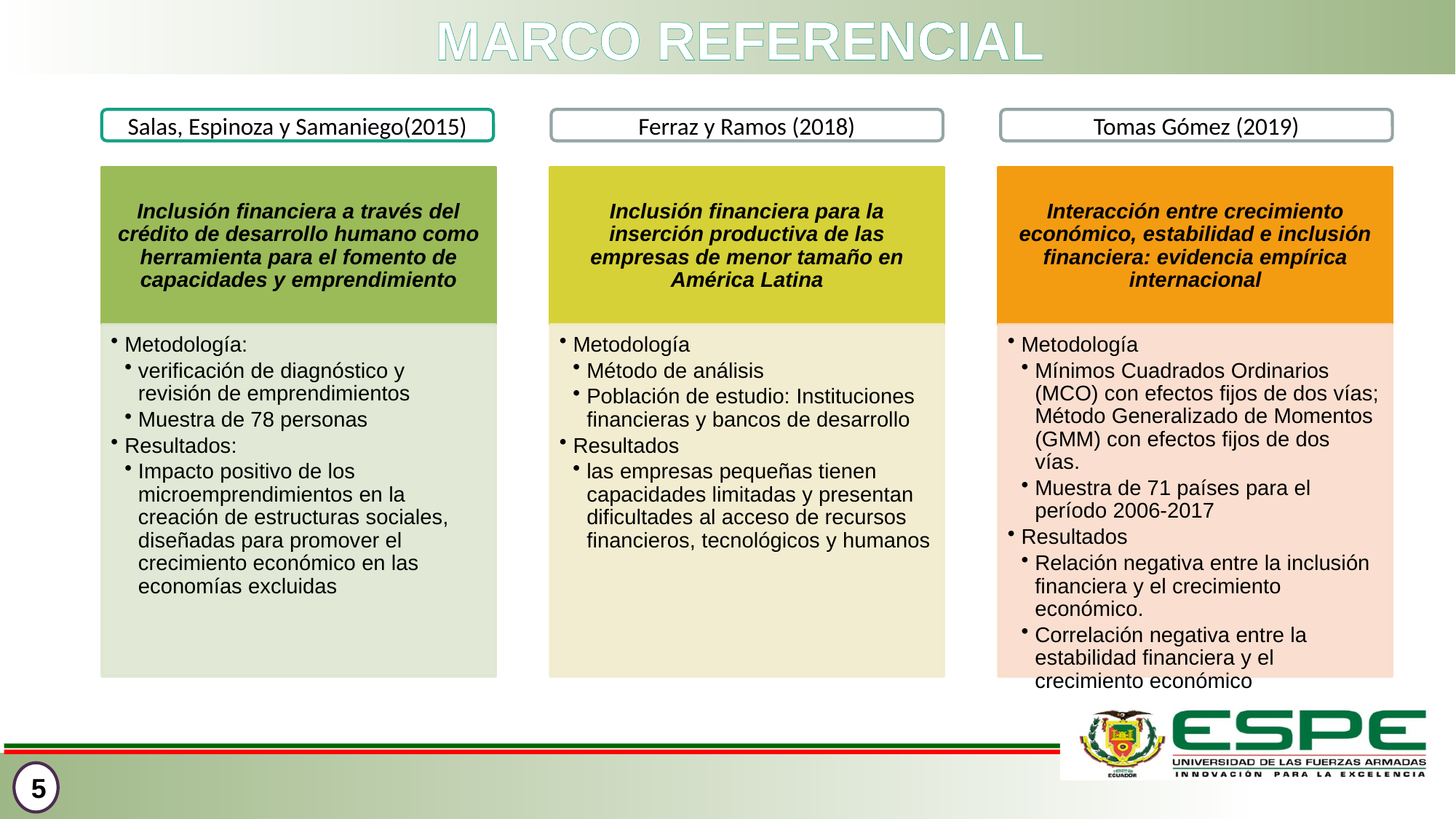

MARCO REFERENCIAL
Ferraz y Ramos (2018)
Tomas Gómez (2019)
Inclusión financiera a través del crédito de desarrollo humano como herramienta para el fomento de capacidades y emprendimiento
Metodología:
verificación de diagnóstico y revisión de emprendimientos
Muestra de 78 personas
Resultados:
Impacto positivo de los microemprendimientos en la creación de estructuras sociales, diseñadas para promover el crecimiento económico en las economías excluidas
Inclusión financiera para la inserción productiva de las empresas de menor tamaño en América Latina
Metodología
Método de análisis
Población de estudio: Instituciones financieras y bancos de desarrollo
Resultados
las empresas pequeñas tienen capacidades limitadas y presentan dificultades al acceso de recursos financieros, tecnológicos y humanos
Interacción entre crecimiento económico, estabilidad e inclusión financiera: evidencia empírica internacional
Metodología
Mínimos Cuadrados Ordinarios (MCO) con efectos fijos de dos vías; Método Generalizado de Momentos (GMM) con efectos fijos de dos vías.
Muestra de 71 países para el período 2006-2017
Resultados
Relación negativa entre la inclusión financiera y el crecimiento económico.
Correlación negativa entre la estabilidad financiera y el crecimiento económico
Salas, Espinoza y Samaniego(2015)
5